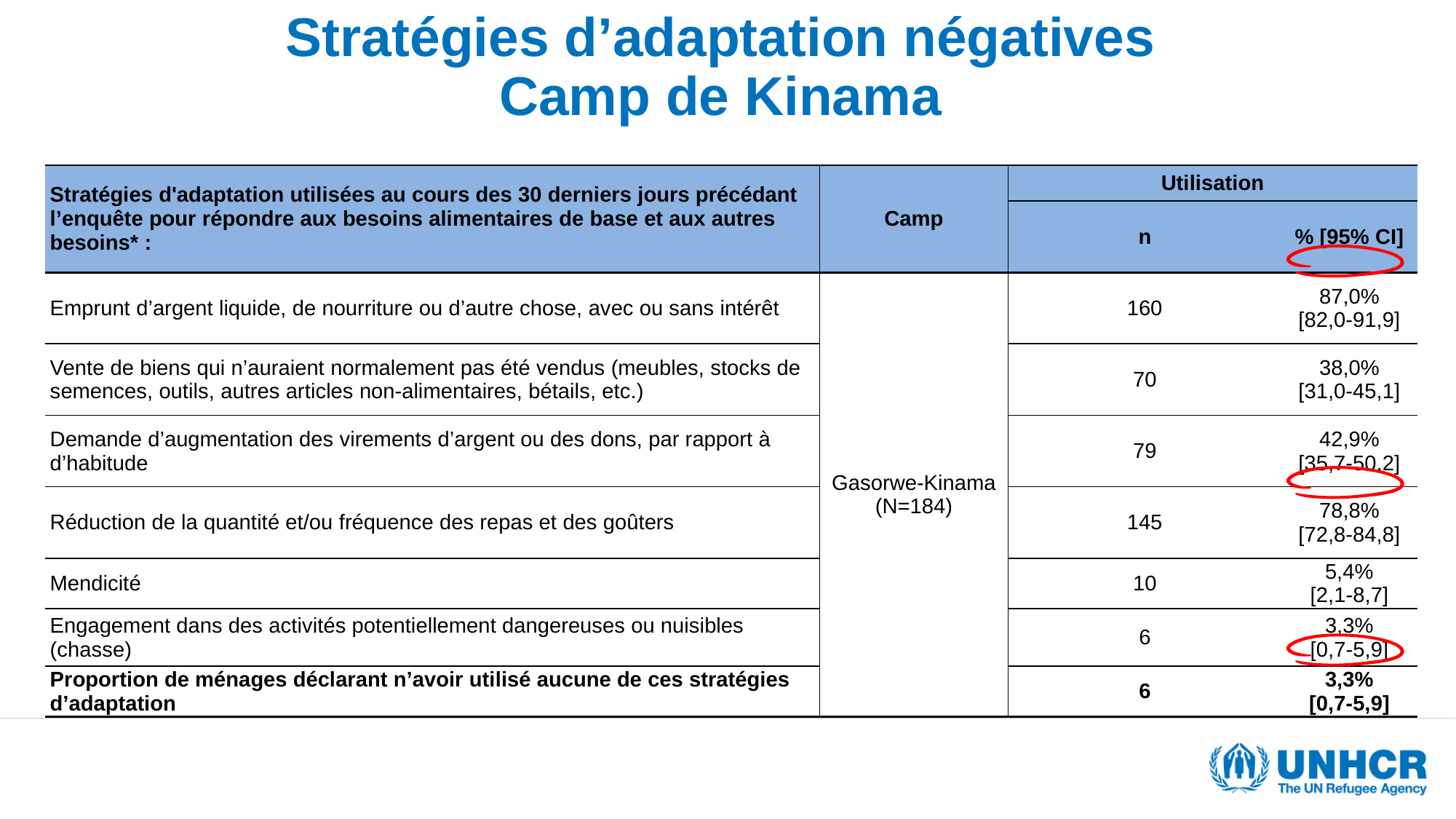

# Stratégies d’adaptation négatives Camp de Kinama
| Stratégies d'adaptation utilisées au cours des 30 derniers jours précédant l’enquête pour répondre aux besoins alimentaires de base et aux autres besoins\* : | Camp | Utilisation |  |
| --- | --- | --- | --- |
|  |  | n | % [95% CI] |
| Emprunt d’argent liquide, de nourriture ou d’autre chose, avec ou sans intérêt | Gasorwe-Kinama (N=184) | 160 | 87,0% [82,0-91,9] |
| Vente de biens qui n’auraient normalement pas été vendus (meubles, stocks de semences, outils, autres articles non-alimentaires, bétails, etc.) |  | 70 | 38,0% [31,0-45,1] |
| Demande d’augmentation des virements d’argent ou des dons, par rapport à d’habitude |  | 79 | 42,9% [35,7-50,2] |
| Réduction de la quantité et/ou fréquence des repas et des goûters |  | 145 | 78,8% [72,8-84,8] |
| Mendicité |  | 10 | 5,4% [2,1-8,7] |
| Engagement dans des activités potentiellement dangereuses ou nuisibles (chasse) |  | 6 | 3,3% [0,7-5,9] |
| Proportion de ménages déclarant n’avoir utilisé aucune de ces stratégies d’adaptation |  | 6 | 3,3% [0,7-5,9] |